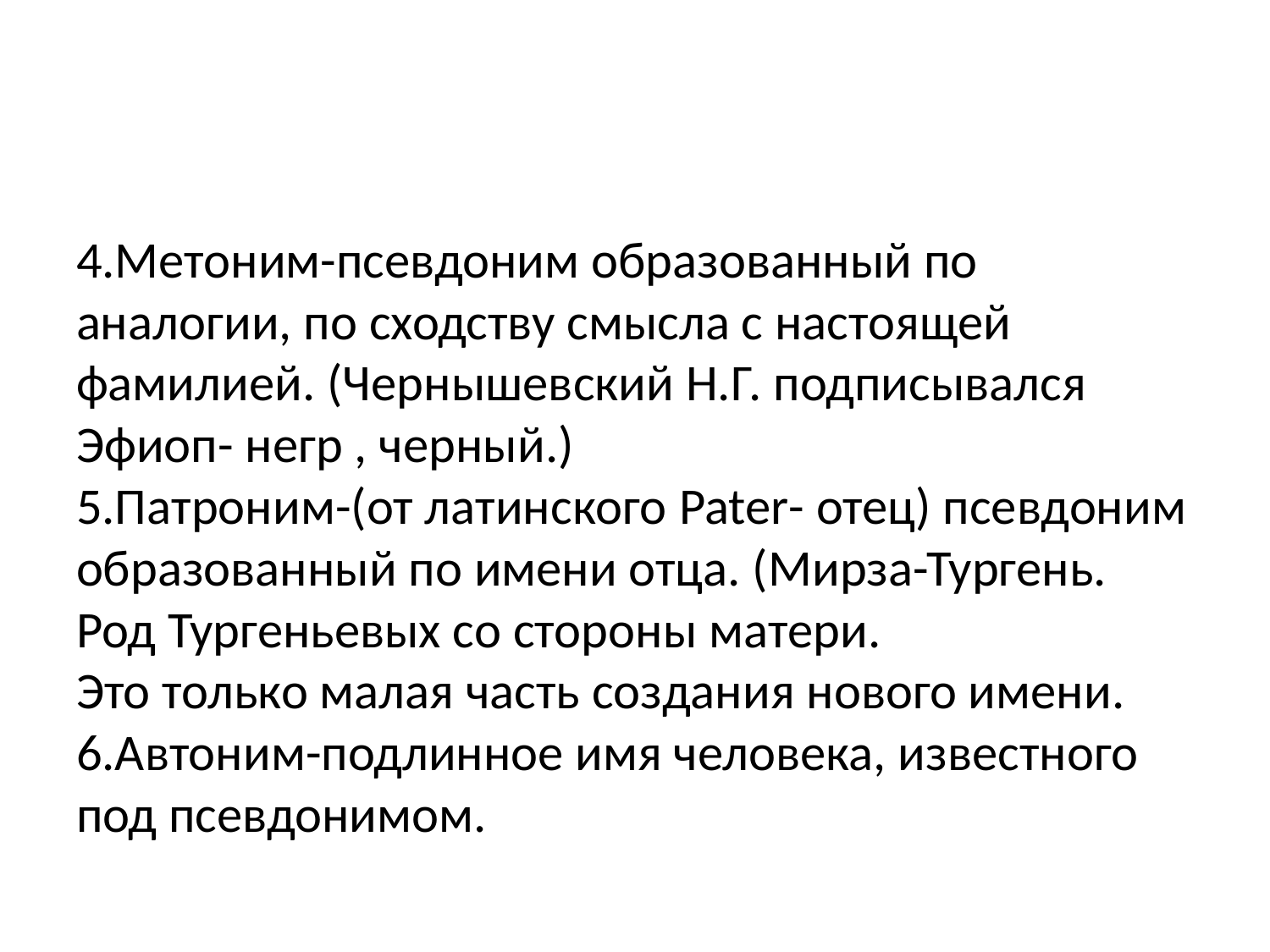

# 4.Метоним-псевдоним образованный по аналогии, по сходству смысла с настоящей фамилией. (Чернышевский Н.Г. подписывался Эфиоп- негр , черный.) 5.Патроним-(от латинского Pater- отец) псевдоним образованный по имени отца. (Мирза-Тургень. Род Тургеньевых со стороны матери. Это только малая часть создания нового имени. 6.Автоним-подлинное имя человека, известного под псевдонимом.